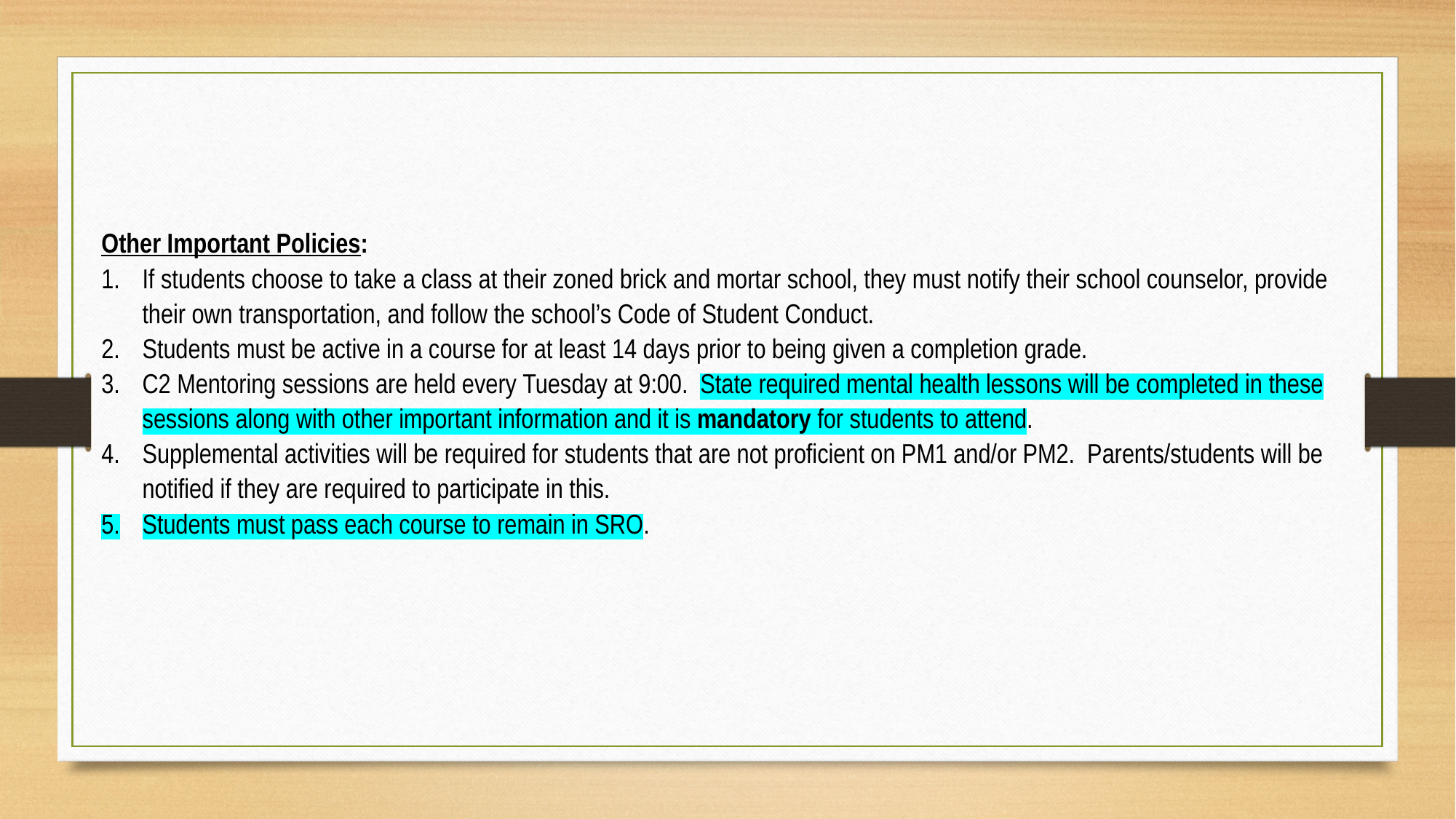

Other Important Policies:
If students choose to take a class at their zoned brick and mortar school, they must notify their school counselor, provide their own transportation, and follow the school’s Code of Student Conduct.
Students must be active in a course for at least 14 days prior to being given a completion grade.
C2 Mentoring sessions are held every Tuesday at 9:00.  State required mental health lessons will be completed in these sessions along with other important information and it is mandatory for students to attend.
Supplemental activities will be required for students that are not proficient on PM1 and/or PM2.  Parents/students will be notified if they are required to participate in this.
Students must pass each course to remain in SRO.